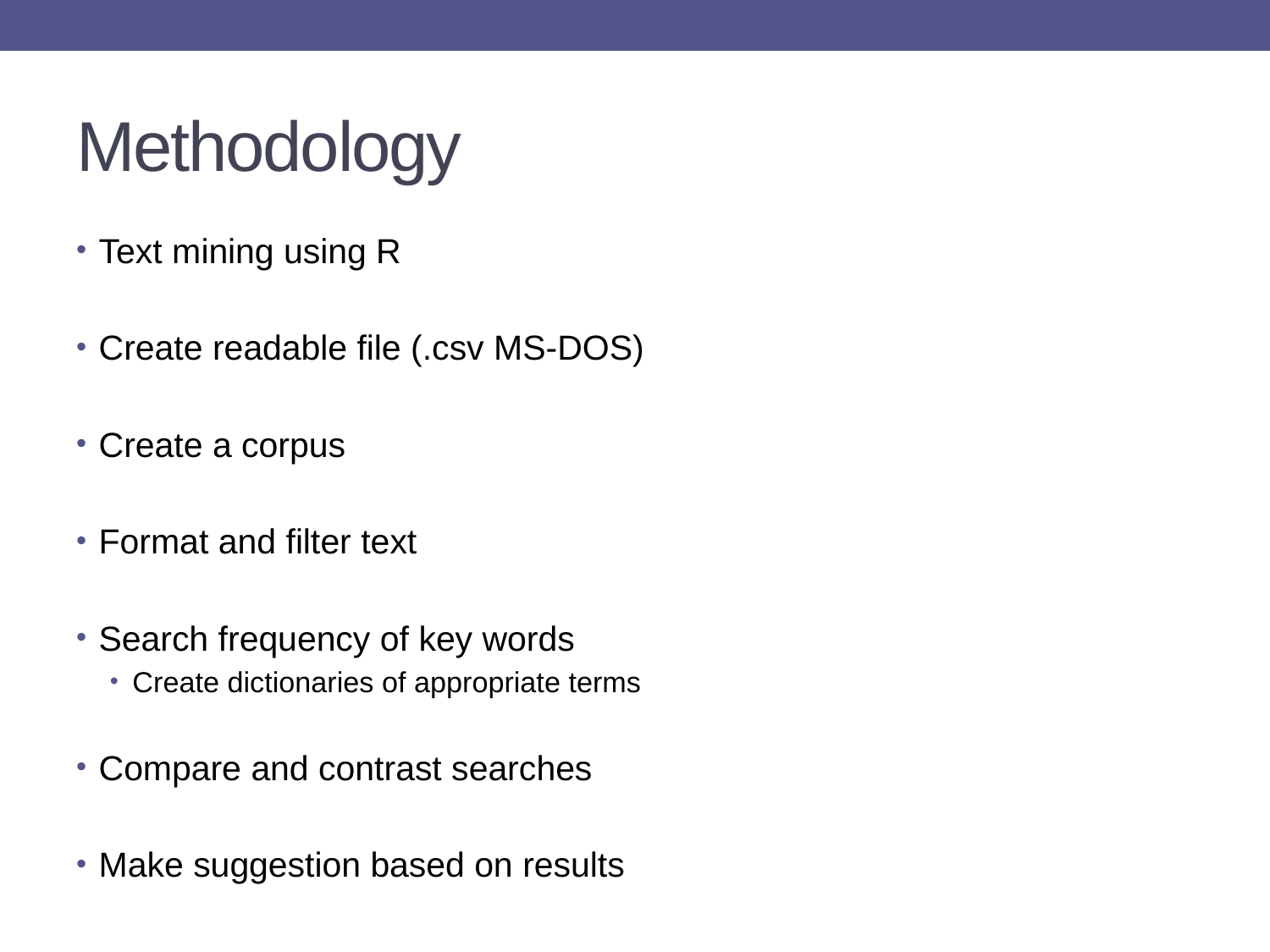

# Methodology
Text mining using R

Create readable file (.csv MS-DOS)

Create a corpus

Format and filter text

Search frequency of key words
Create dictionaries of appropriate terms

Compare and contrast searches

Make suggestion based on results